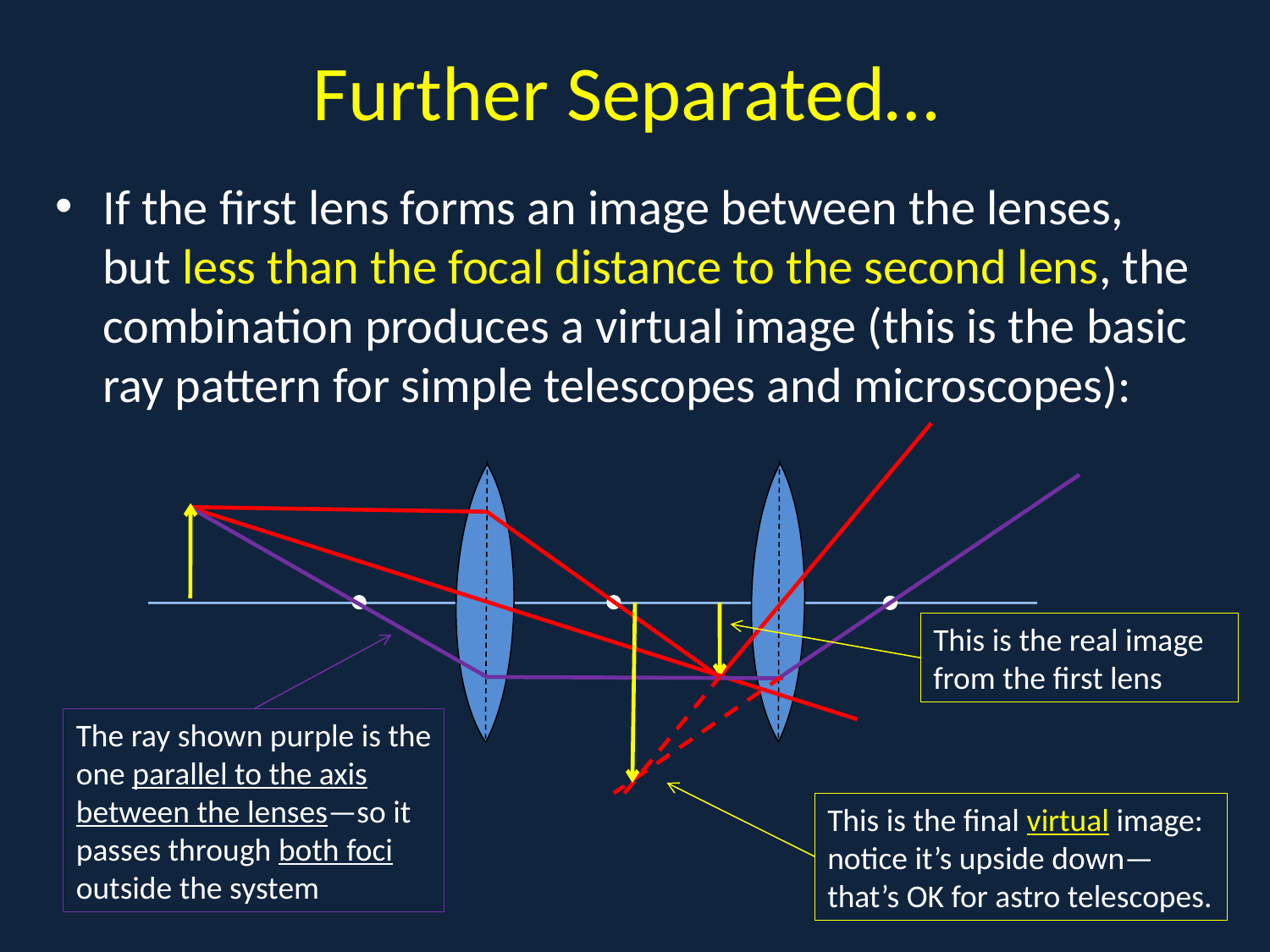

# Further Separated…
If the first lens forms an image between the lenses, but less than the focal distance to the second lens, the combination produces a virtual image (this is the basic ray pattern for simple telescopes and microscopes):

This is the real image from the first lens
The ray shown purple is the one parallel to the axis between the lenses—so it passes through both foci outside the system
This is the final virtual image: notice it’s upside down—that’s OK for astro telescopes.